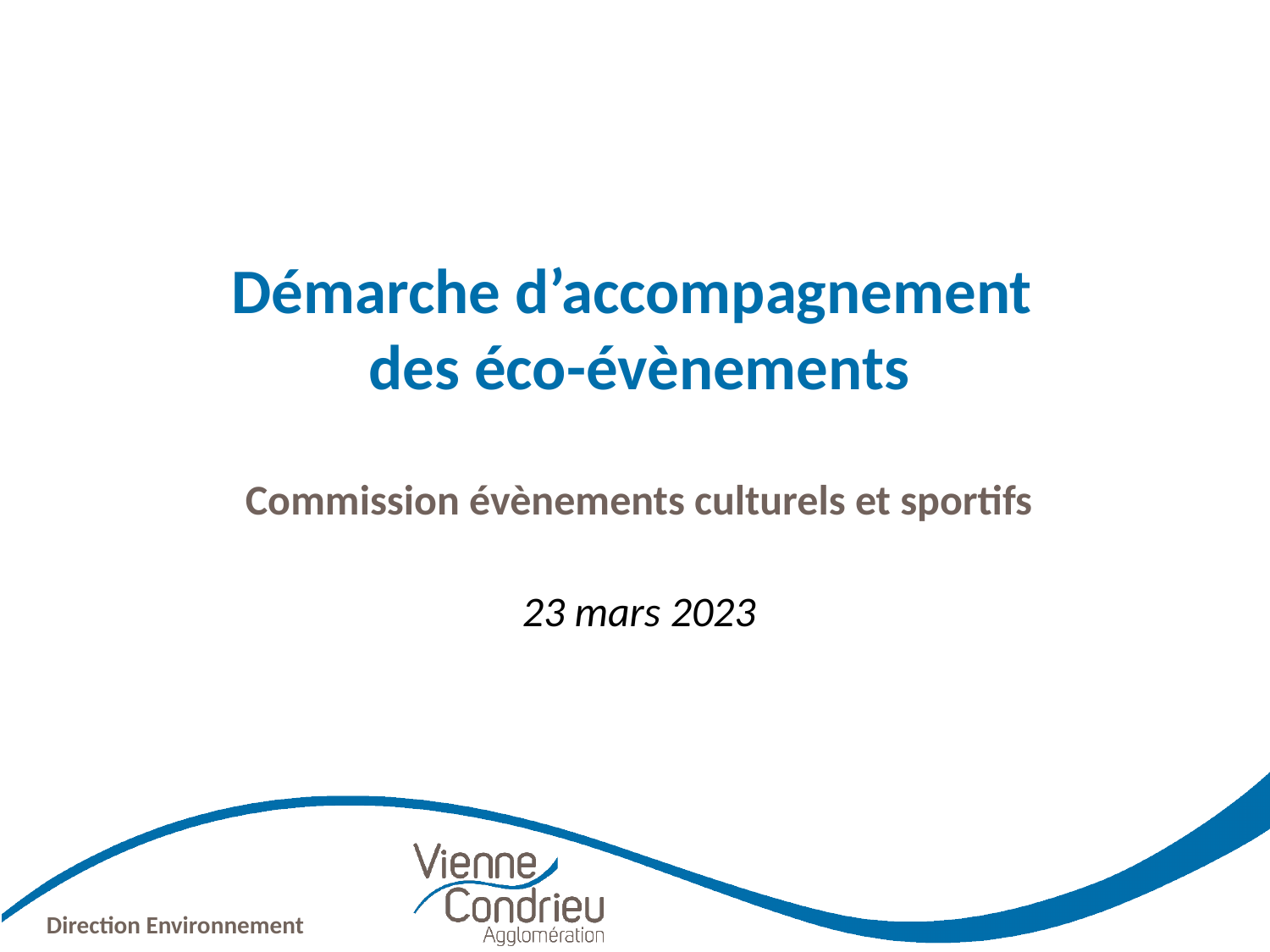

Démarche d’accompagnement
des éco-évènements
Commission évènements culturels et sportifs
23 mars 2023